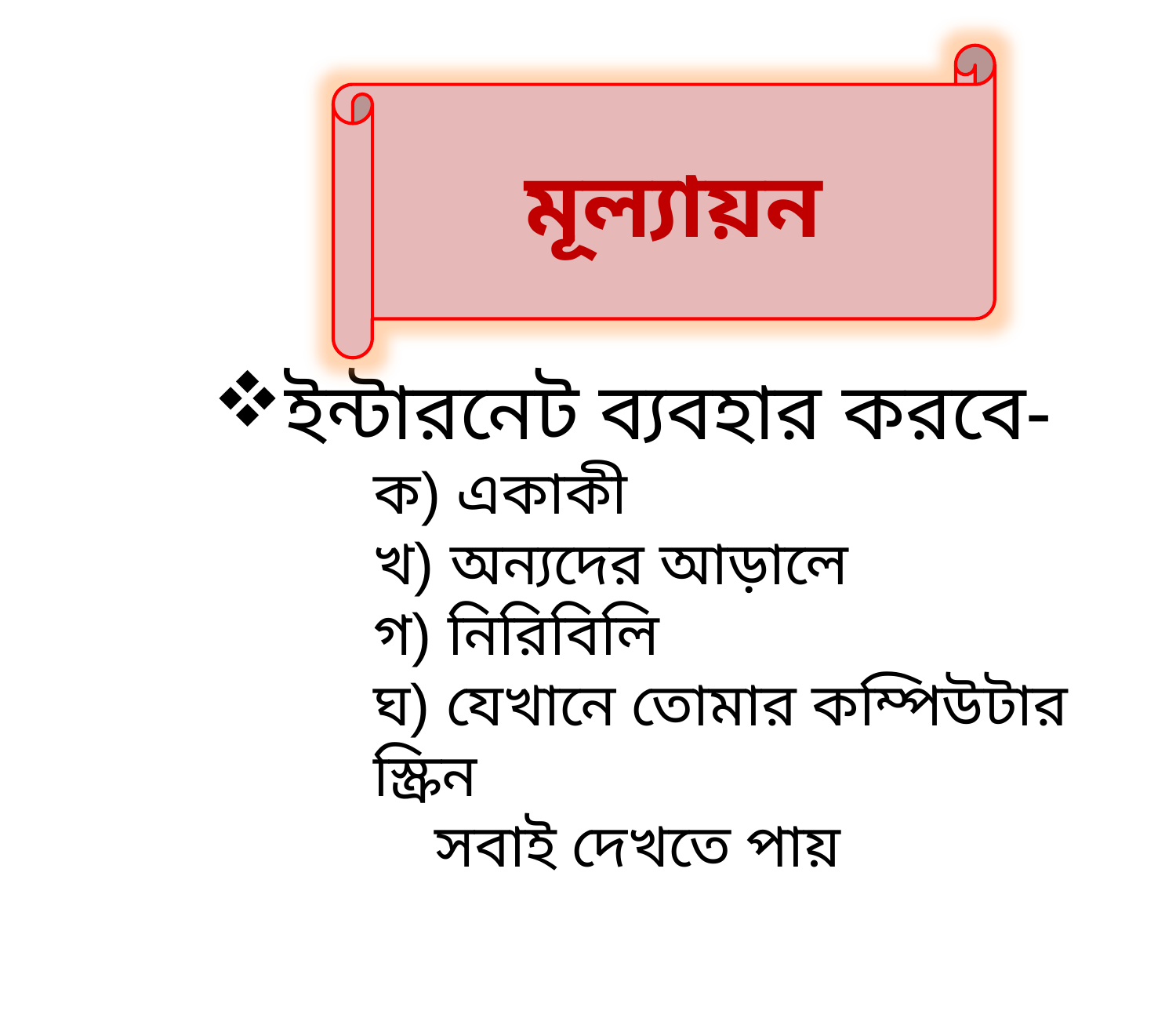

মূল্যায়ন
ইন্টারনেট ব্যবহার করবে-
ক) একাকী
খ) অন্যদের আড়ালে
গ) নিরিবিলি
ঘ) যেখানে তোমার কম্পিউটার স্ক্রিন
    সবাই দেখতে পায়